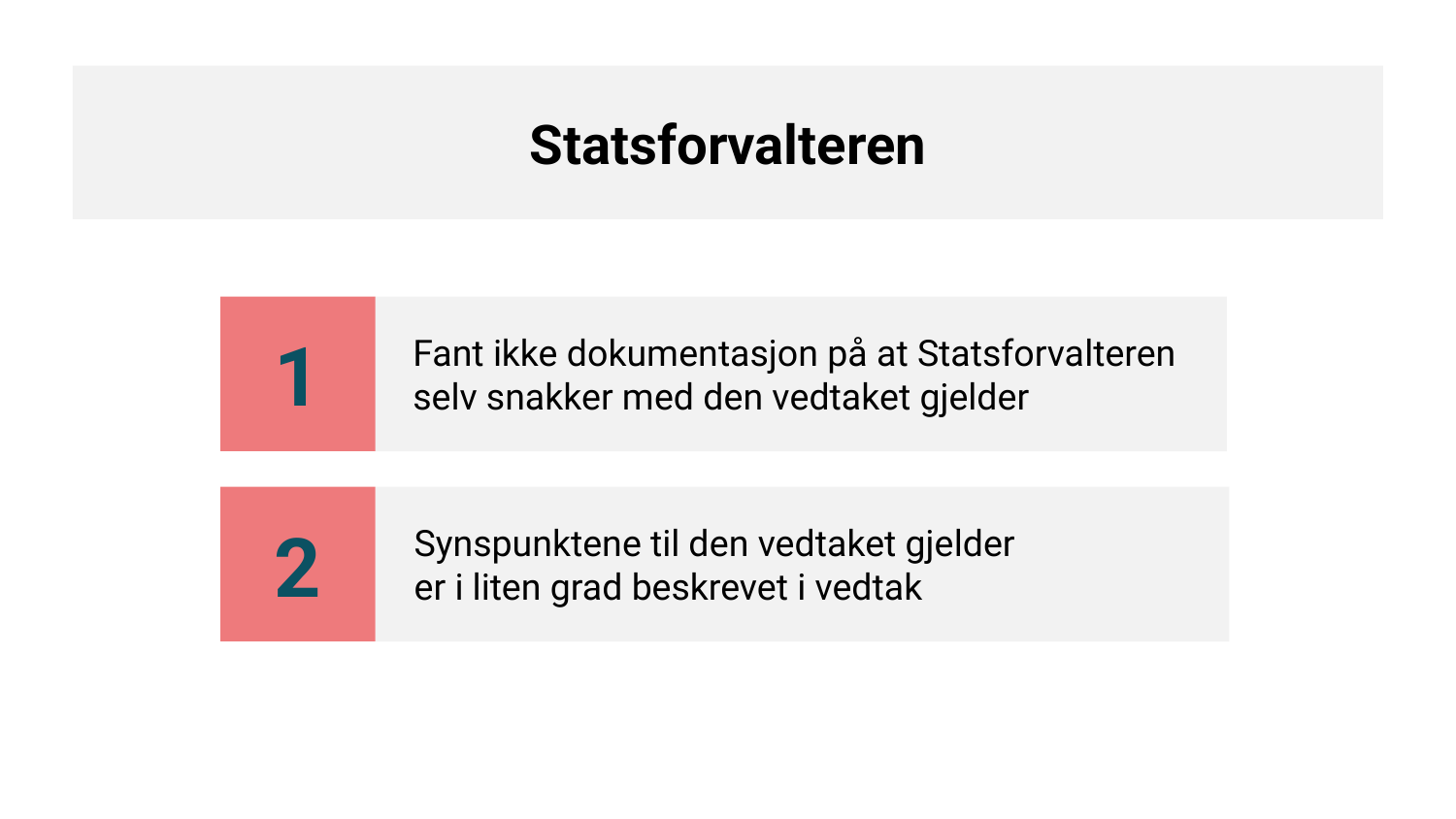

# Statsforvalteren

1
Fant ikke dokumentasjon på at Statsforvalteren selv snakker med den vedtaket gjelder
2
Synspunktene til den vedtaket gjelder
er i liten grad beskrevet i vedtak